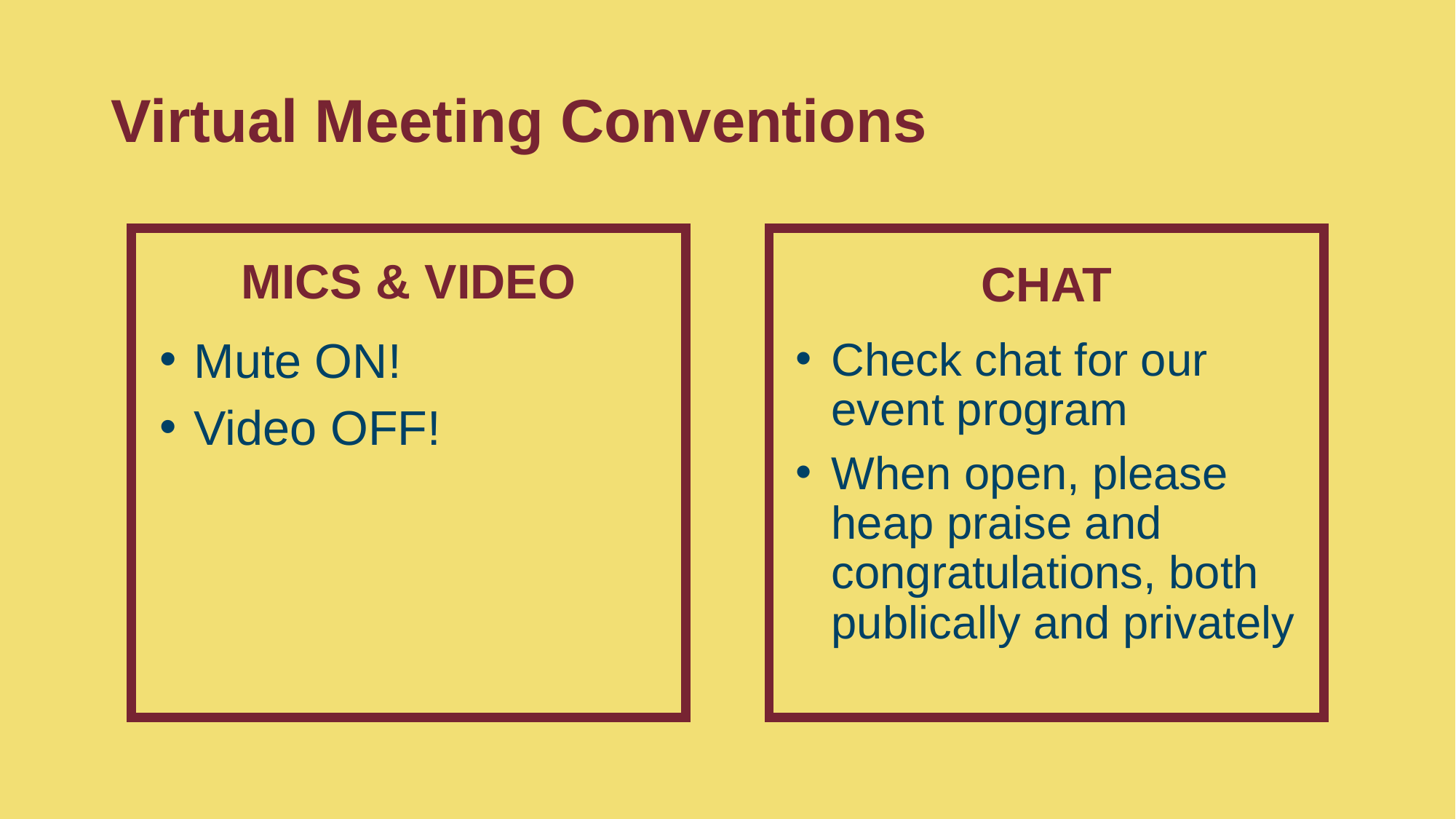

Virtual Meeting Conventions

MICS & VIDEO
CHAT
Mute ON!
Video OFF!

Check chat for our event program
When open, please heap praise and congratulations, both publically and privately